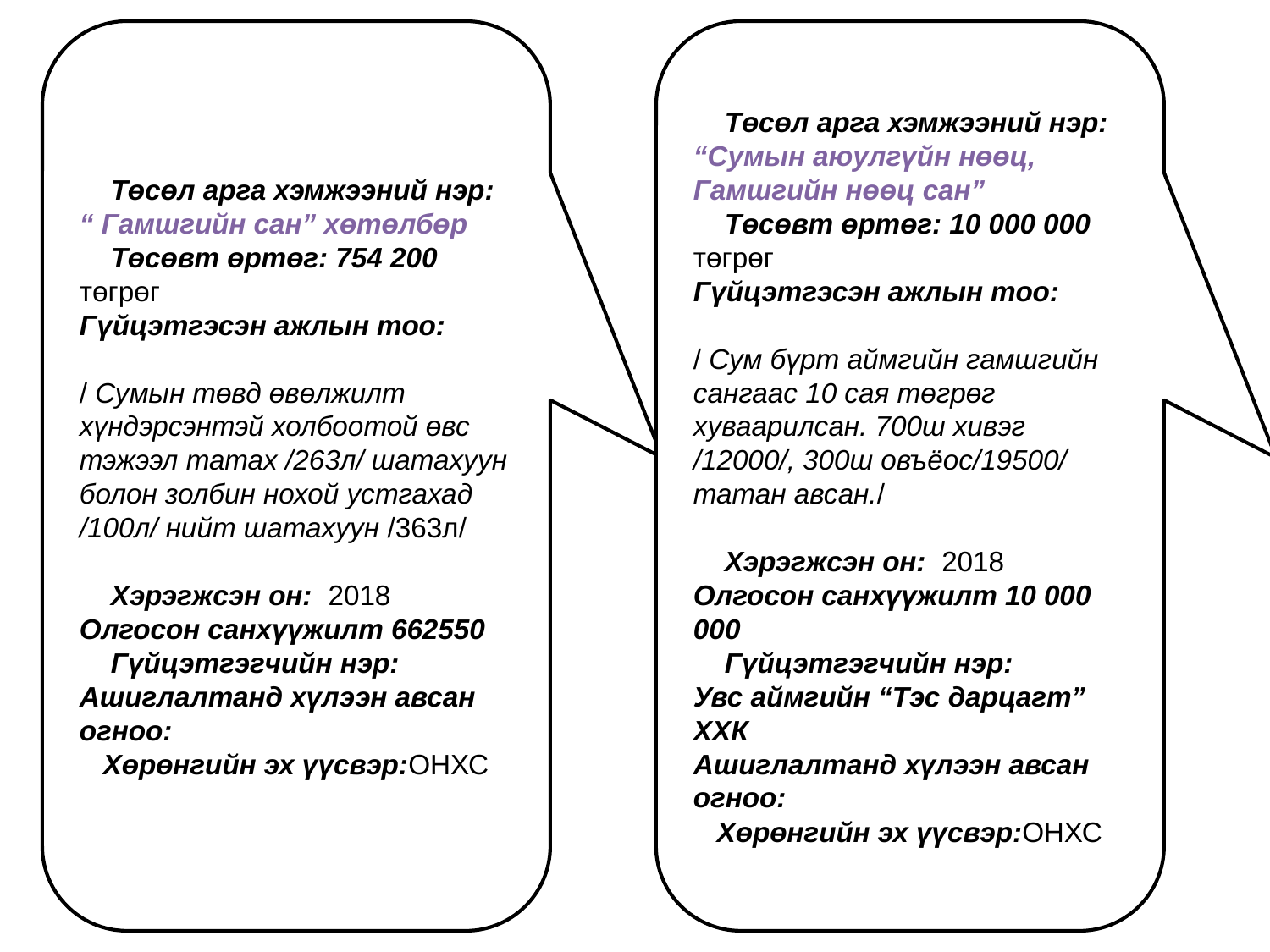

Төсөл арга хэмжээний нэр: “ Гамшгийн сан” хөтөлбөр
    Төсөвт өртөг: 754 200 төгрөг
Гүйцэтгэсэн ажлын тоо:

/ Сумын төвд өвөлжилт хүндэрсэнтэй холбоотой өвс тэжээл татах /263л/ шатахуун болон золбин нохой устгахад /100л/ нийт шатахуун /363л/

    Хэрэгжсэн он:  2018
Олгосон санхүүжилт 662550
    Гүйцэтгэгчийн нэр: Ашиглалтанд хүлээн авсан огноо:
   Хөрөнгийн эх үүсвэр:ОНХС
    Төсөл арга хэмжээний нэр: “Сумын аюулгүйн нөөц,  Гамшгийн нөөц сан”
    Төсөвт өртөг: 10 000 000 төгрөг
Гүйцэтгэсэн ажлын тоо:

/ Сум бүрт аймгийн гамшгийн сангаас 10 сая төгрөг хуваарилсан. 700ш хивэг /12000/, 300ш овъёос/19500/  татан авсан./

    Хэрэгжсэн он:  2018
Олгосон санхүүжилт 10 000 000
    Гүйцэтгэгчийн нэр:
Увс аймгийн “Тэс дарцагт” ХХК
Ашиглалтанд хүлээн авсан огноо:
   Хөрөнгийн эх үүсвэр:ОНХС